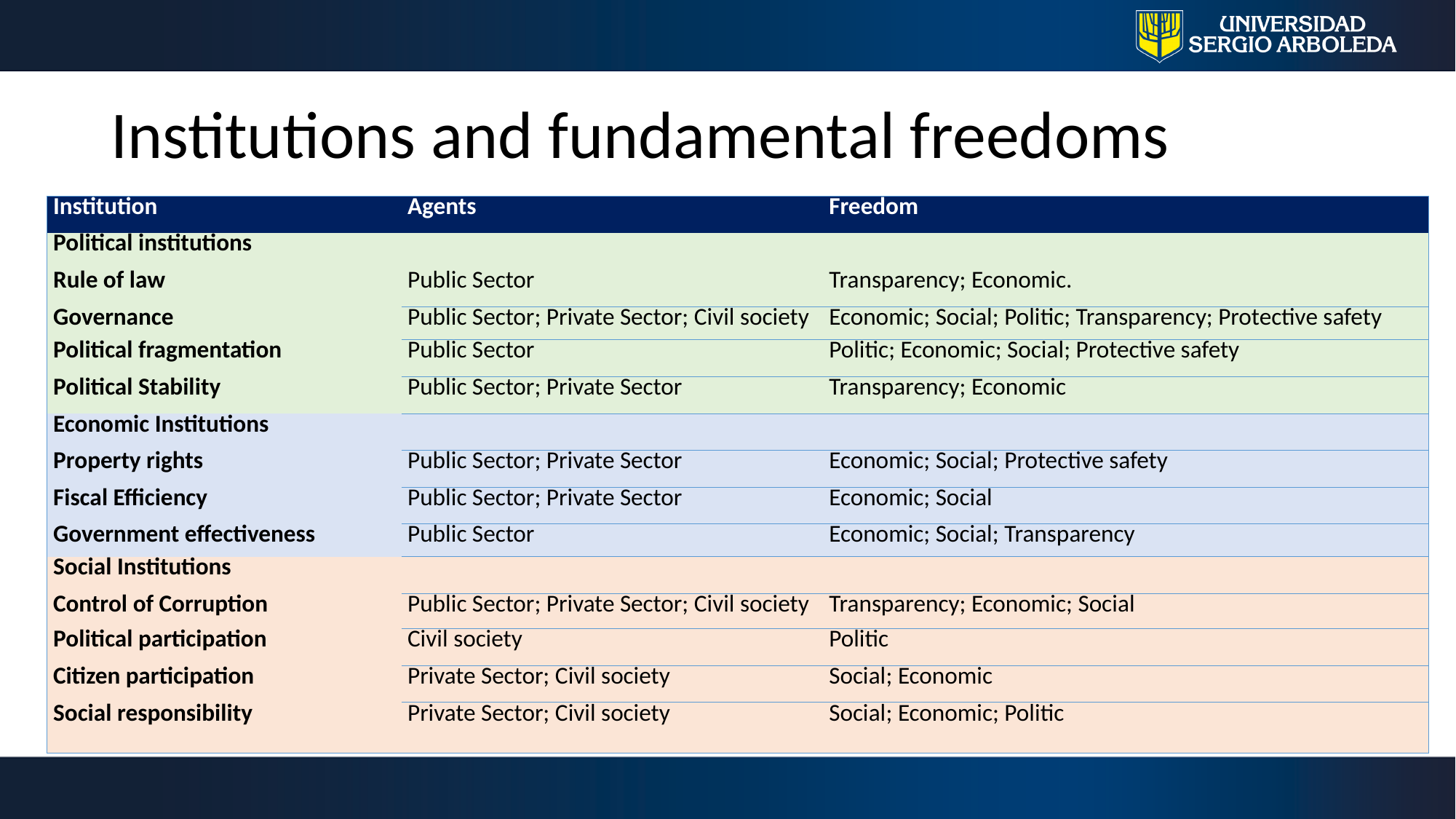

# Institutions and fundamental freedoms
| Institution | Agents | Freedom |
| --- | --- | --- |
| Political institutions |  |  |
| Rule of law | Public Sector | Transparency; Economic. |
| Governance | Public Sector; Private Sector; Civil society | Economic; Social; Politic; Transparency; Protective safety |
| Political fragmentation | Public Sector | Politic; Economic; Social; Protective safety |
| Political Stability | Public Sector; Private Sector | Transparency; Economic |
| Economic Institutions |  |  |
| Property rights | Public Sector; Private Sector | Economic; Social; Protective safety |
| Fiscal Efficiency | Public Sector; Private Sector | Economic; Social |
| Government effectiveness | Public Sector | Economic; Social; Transparency |
| Social Institutions |  |  |
| Control of Corruption | Public Sector; Private Sector; Civil society | Transparency; Economic; Social |
| Political participation | Civil society | Politic |
| Citizen participation | Private Sector; Civil society | Social; Economic |
| Social responsibility | Private Sector; Civil society | Social; Economic; Politic |